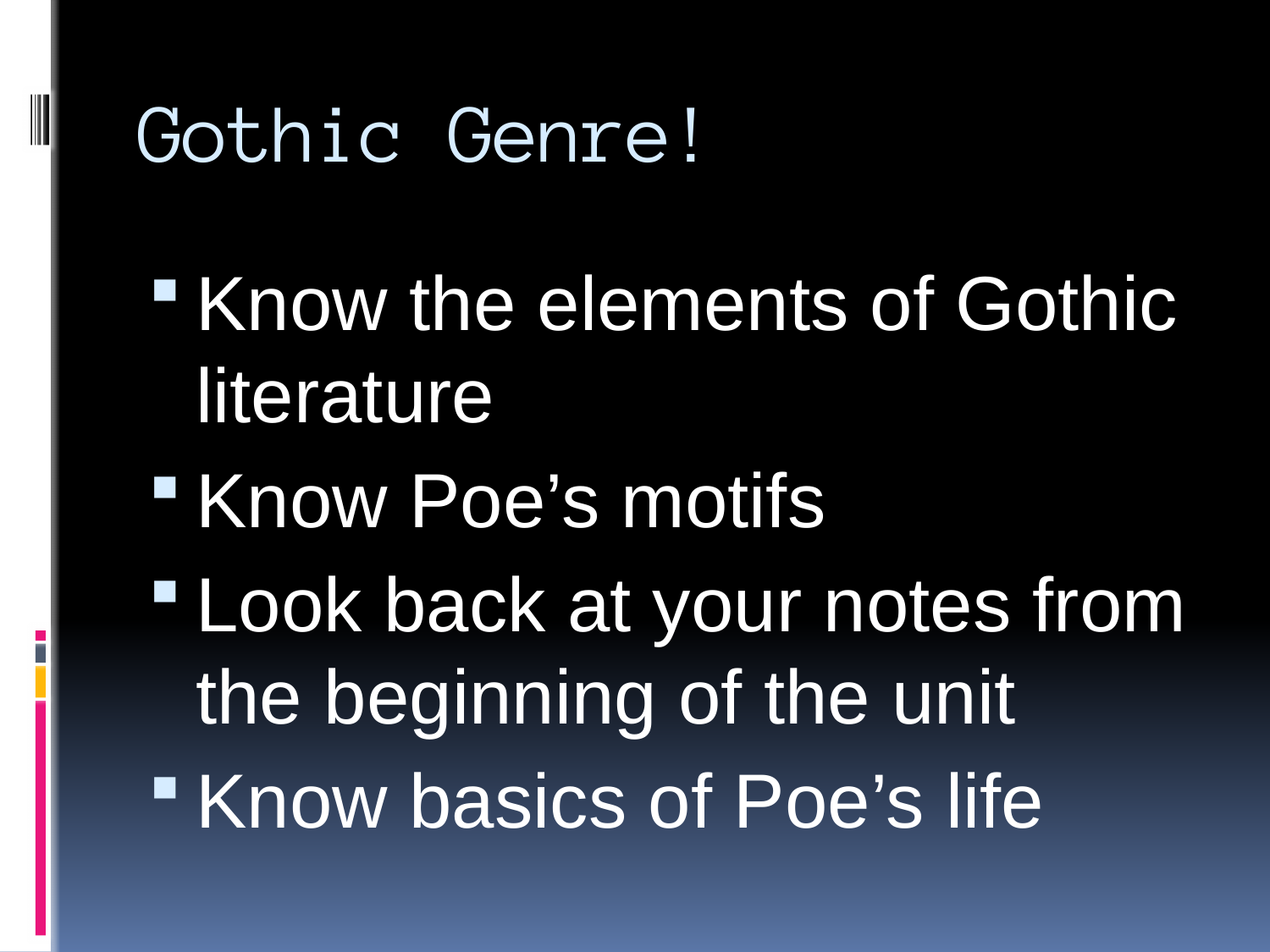

# Gothic Genre!
Know the elements of Gothic literature
Know Poe’s motifs
Look back at your notes from the beginning of the unit
Know basics of Poe’s life